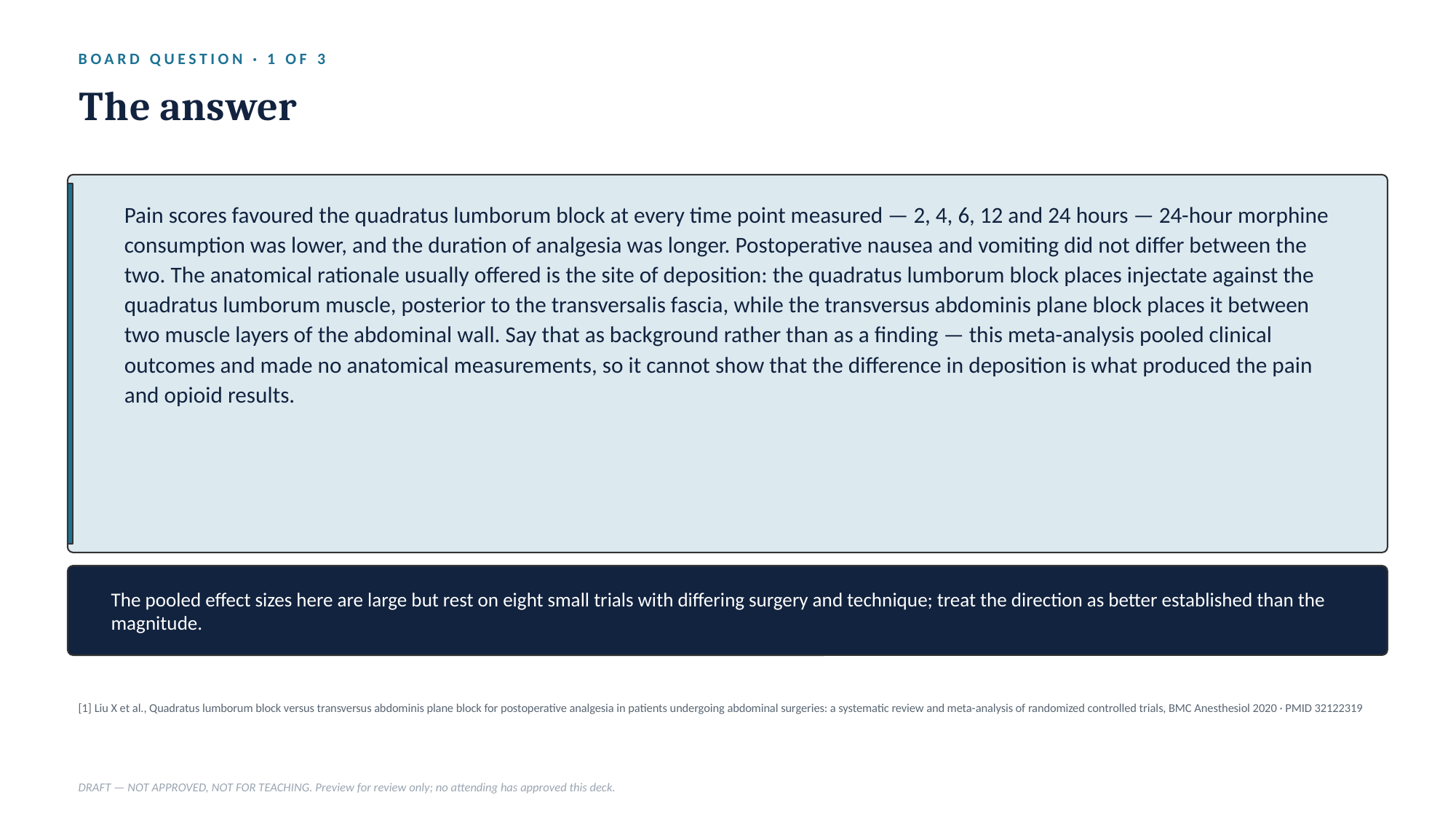

BOARD QUESTION · 1 OF 3
The answer

Pain scores favoured the quadratus lumborum block at every time point measured — 2, 4, 6, 12 and 24 hours — 24-hour morphine consumption was lower, and the duration of analgesia was longer. Postoperative nausea and vomiting did not differ between the two. The anatomical rationale usually offered is the site of deposition: the quadratus lumborum block places injectate against the quadratus lumborum muscle, posterior to the transversalis fascia, while the transversus abdominis plane block places it between two muscle layers of the abdominal wall. Say that as background rather than as a finding — this meta-analysis pooled clinical outcomes and made no anatomical measurements, so it cannot show that the difference in deposition is what produced the pain and opioid results.

The pooled effect sizes here are large but rest on eight small trials with differing surgery and technique; treat the direction as better established than the magnitude.
[1] Liu X et al., Quadratus lumborum block versus transversus abdominis plane block for postoperative analgesia in patients undergoing abdominal surgeries: a systematic review and meta-analysis of randomized controlled trials, BMC Anesthesiol 2020 · PMID 32122319
DRAFT — NOT APPROVED, NOT FOR TEACHING. Preview for review only; no attending has approved this deck.